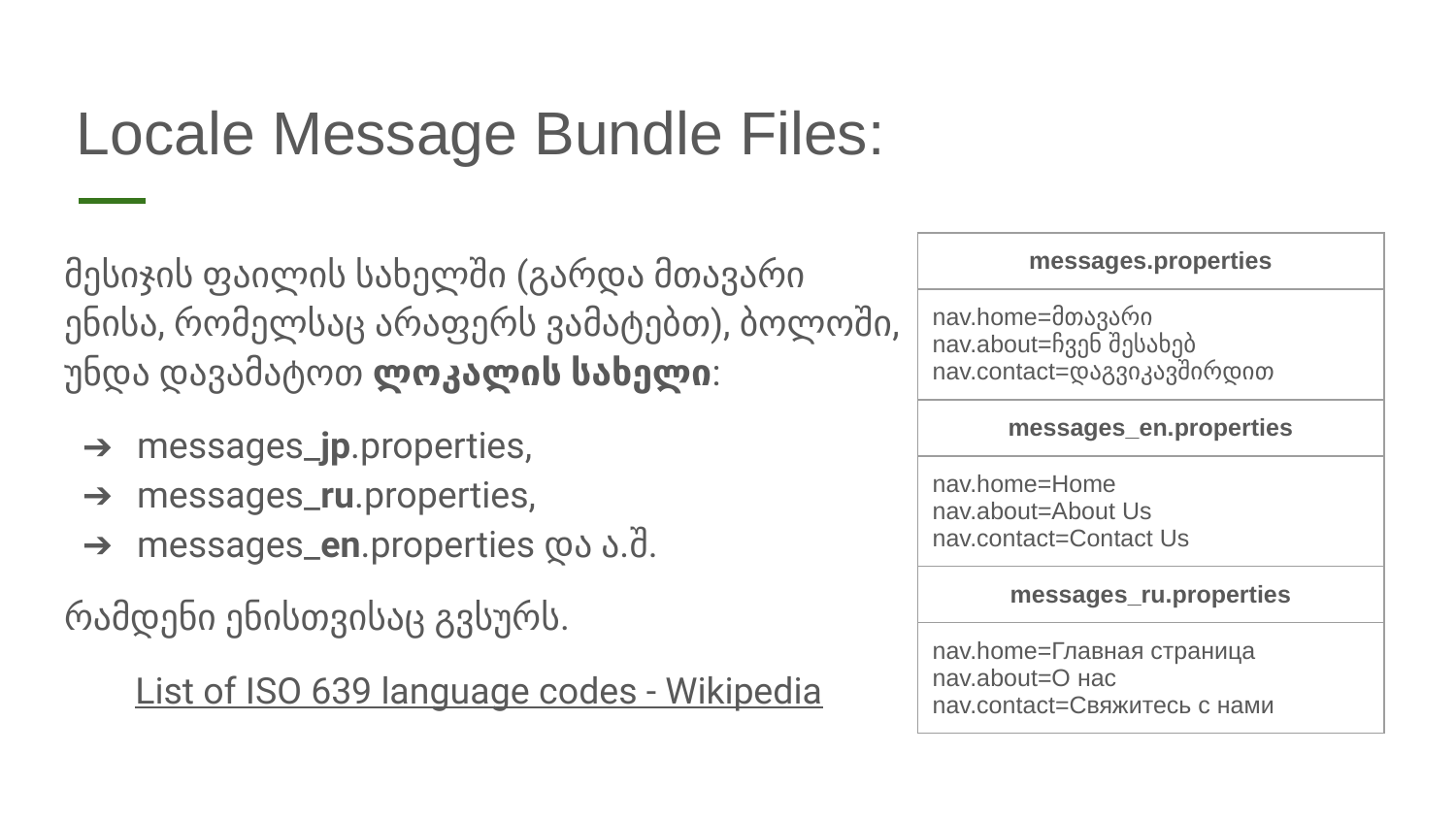

# Locale Message Bundle Files:
მესიჯის ფაილის სახელში (გარდა მთავარი ენისა, რომელსაც არაფერს ვამატებთ), ბოლოში, უნდა დავამატოთ ლოკალის სახელი:
messages_jp.properties,
messages_ru.properties,
messages_en.properties და ა.შ.
რამდენი ენისთვისაც გვსურს.
List of ISO 639 language codes - Wikipedia

| messages.properties |
| --- |
| nav.home=მთავარი nav.about=ჩვენ შესახებ nav.contact=დაგვიკავშირდით |
| messages\_en.properties |
| nav.home=Home nav.about=About Us nav.contact=Contact Us |
| messages\_ru.properties |
| nav.home=Главная страница nav.about=О нас nav.contact=Свяжитесь с нами |